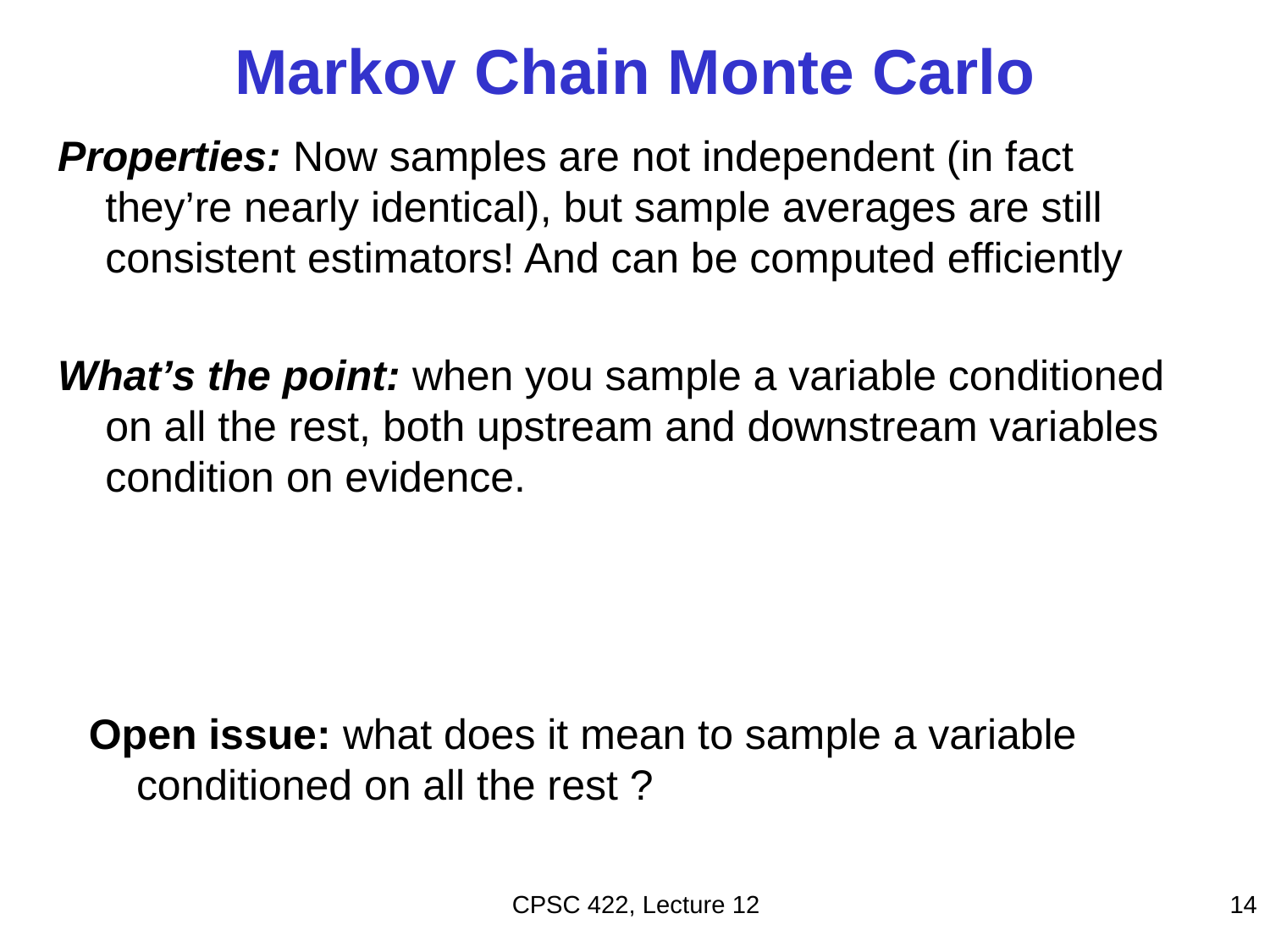

# Markov Chain Monte Carlo
Properties: Now samples are not independent (in fact they’re nearly identical), but sample averages are still consistent estimators! And can be computed efficiently

What’s the point: when you sample a variable conditioned on all the rest, both upstream and downstream variables condition on evidence.
Open issue: what does it mean to sample a variable conditioned on all the rest ?
CPSC 422, Lecture 12
14